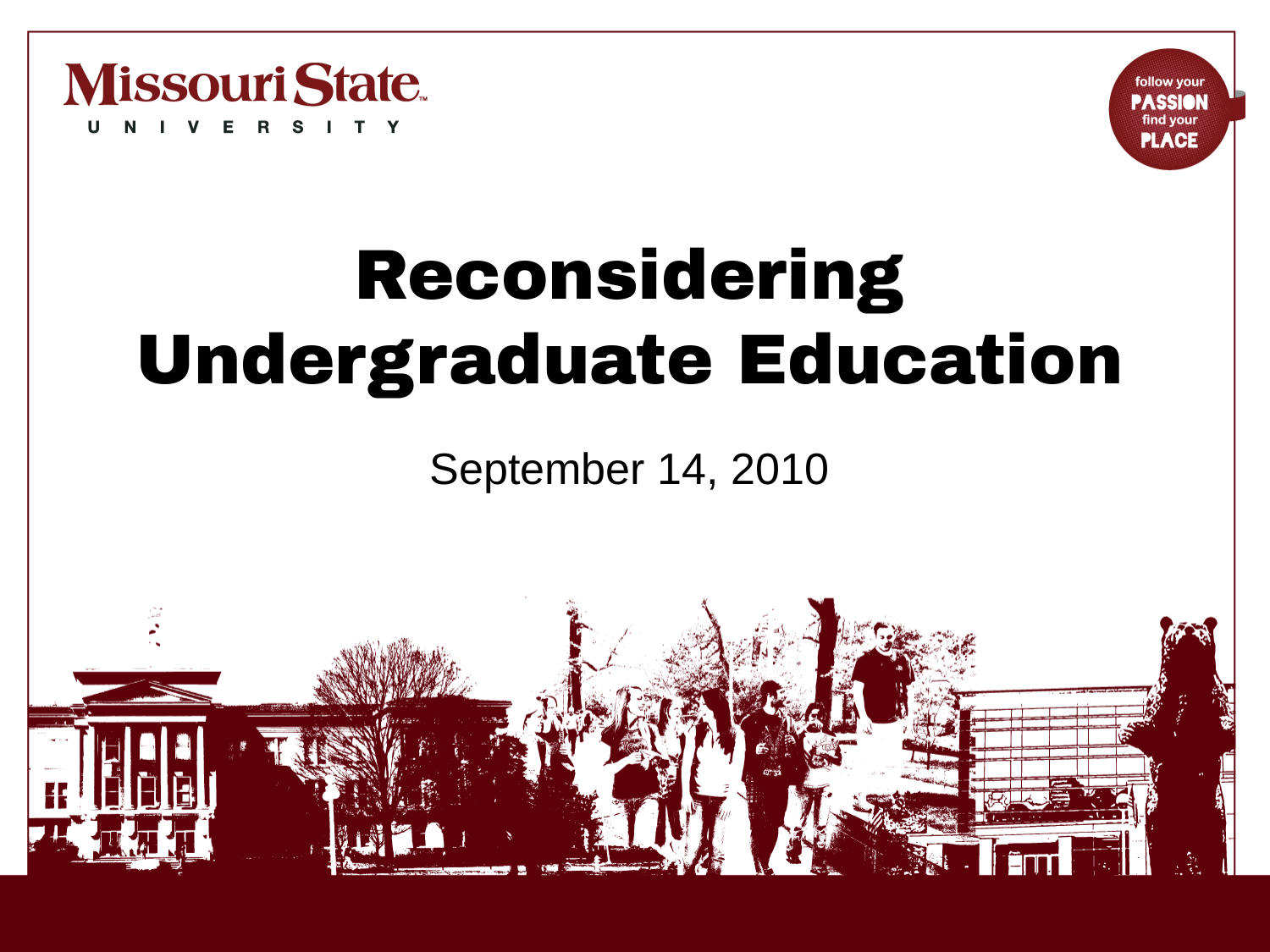

# Reconsidering Undergraduate Education
September 14, 2010